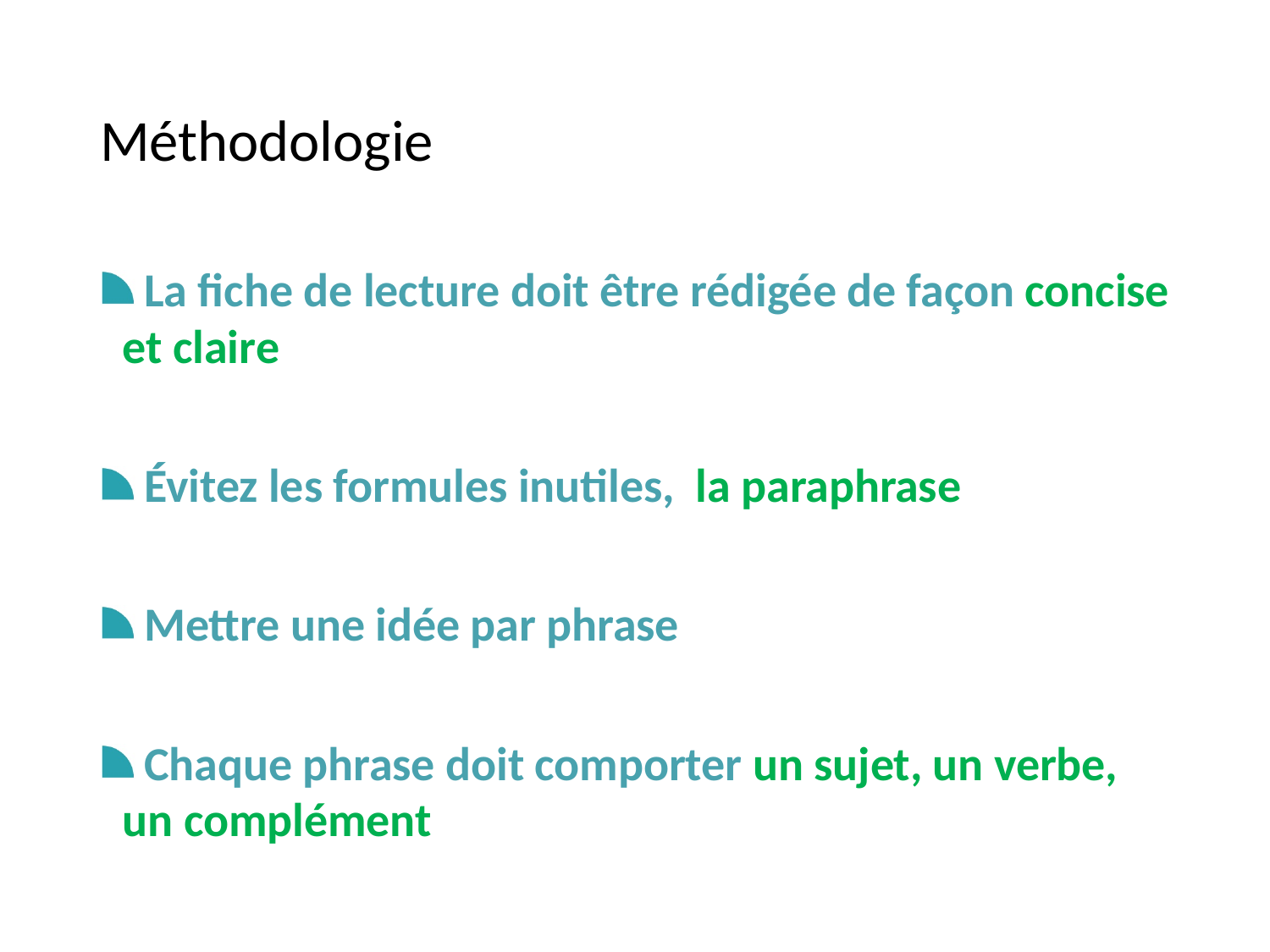

# Méthodologie
 La fiche de lecture doit être rédigée de façon concise et claire

 Évitez les formules inutiles,  la paraphrase

 Mettre une idée par phrase

 Chaque phrase doit comporter un sujet, un verbe, un complément